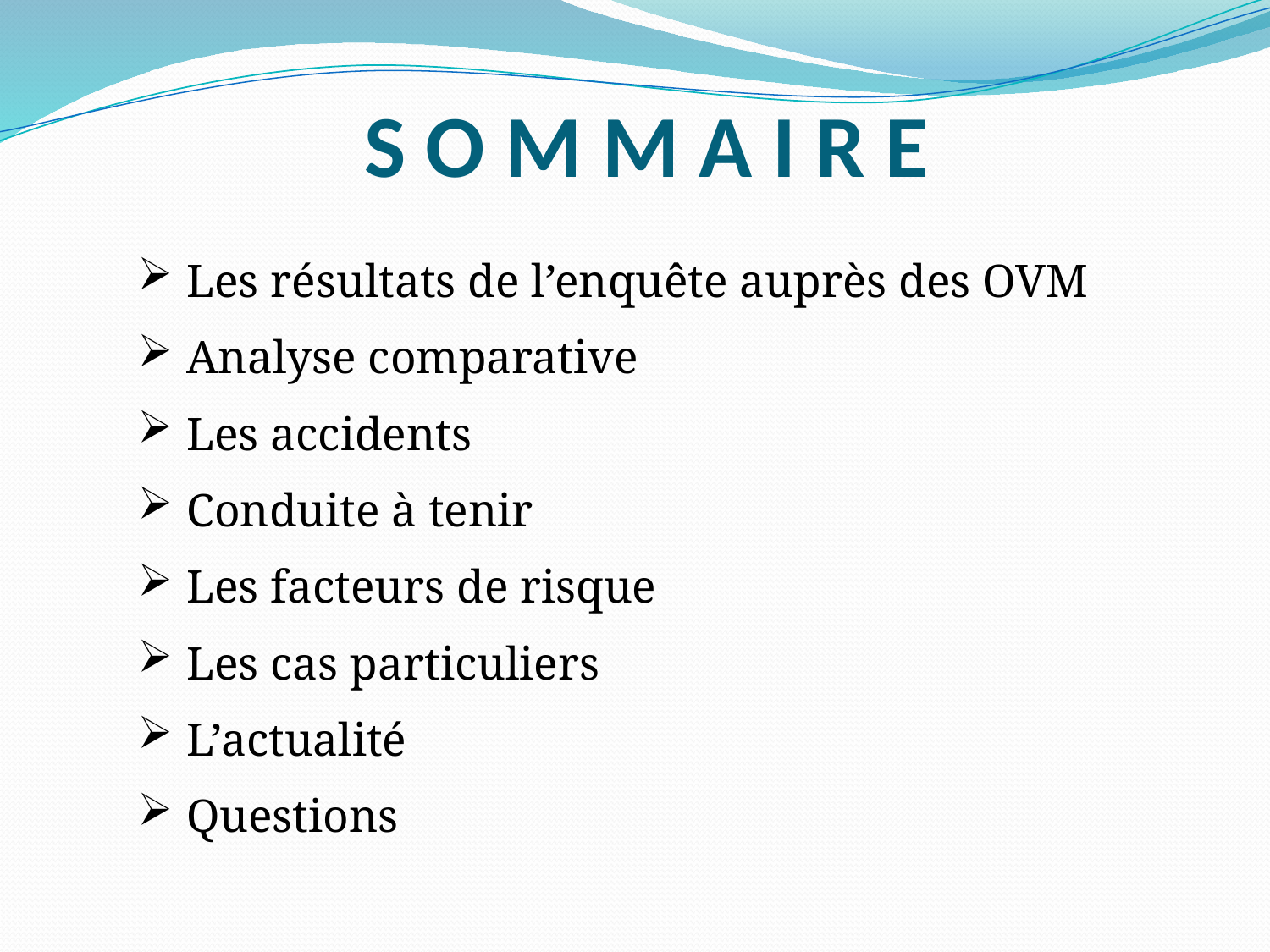

# S O M M A I R E
 Les résultats de l’enquête auprès des OVM
 Analyse comparative
 Les accidents
 Conduite à tenir
 Les facteurs de risque
 Les cas particuliers
 L’actualité
 Questions